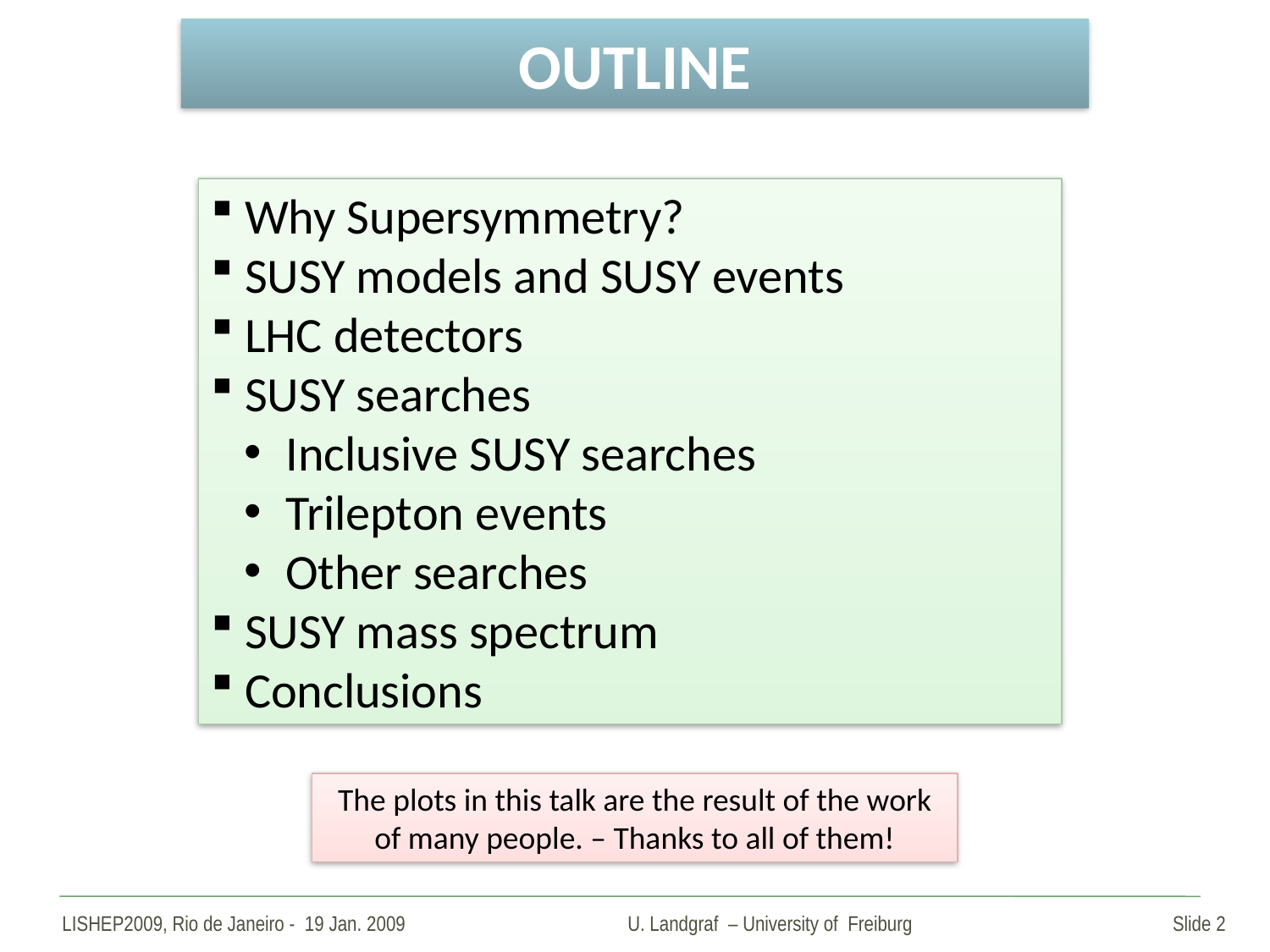

OUTLINE
 Why Supersymmetry?
 SUSY models and SUSY events
 LHC detectors
 SUSY searches
 Inclusive SUSY searches
 Trilepton events
 Other searches
 SUSY mass spectrum
 Conclusions
The plots in this talk are the result of the work of many people. – Thanks to all of them!
LISHEP2009, Rio de Janeiro -  19 Jan. 2009
U. Landgraf  – University of  Freiburg
Slide 2